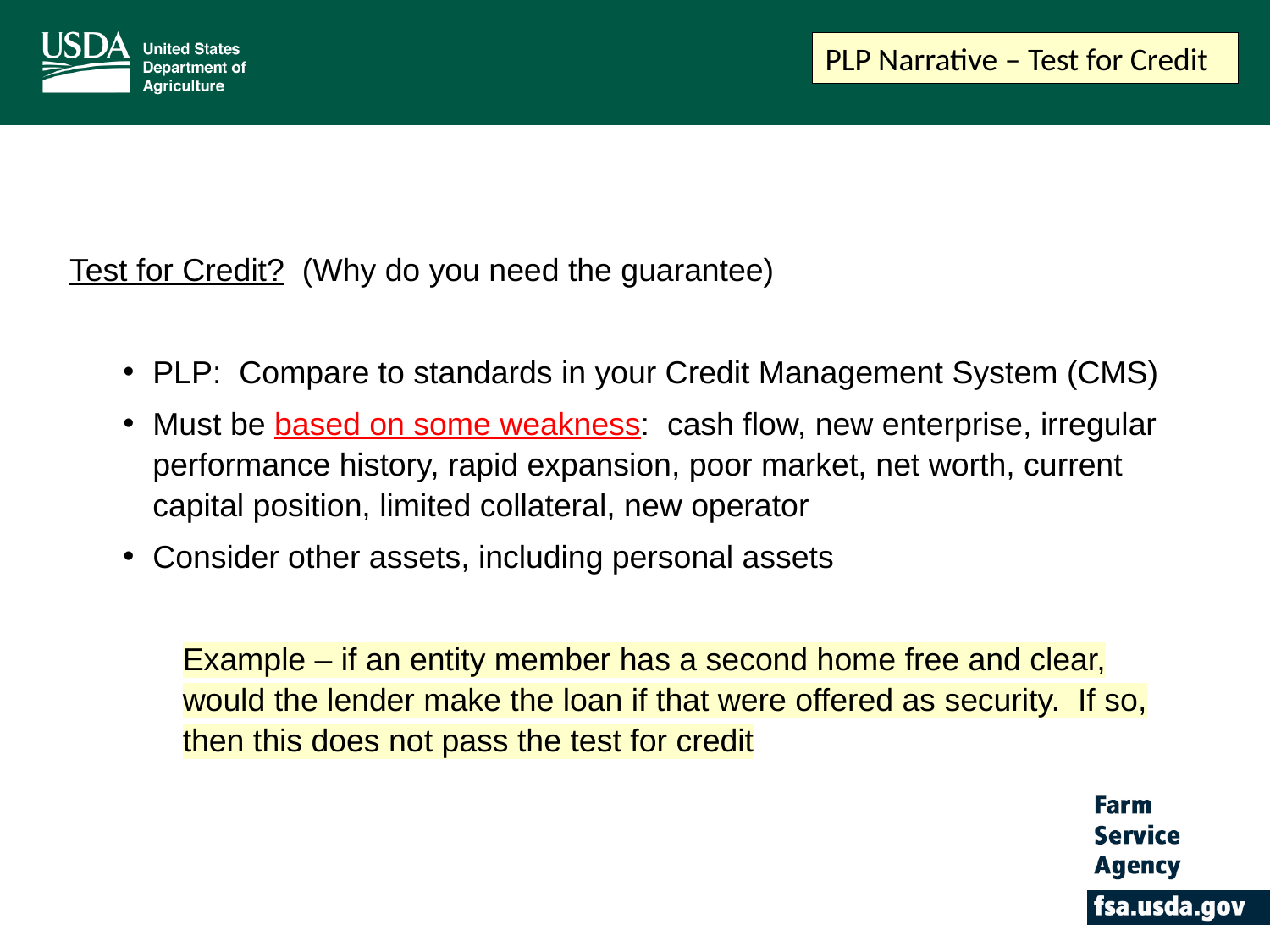

PLP Narrative – Test for Credit
Test for Credit?  (Why do you need the guarantee)

PLP:  Compare to standards in your Credit Management System (CMS)
Must be based on some weakness:  cash flow, new enterprise, irregular performance history, rapid expansion, poor market, net worth, current capital position, limited collateral, new operator
Consider other assets, including personal assets

Example – if an entity member has a second home free and clear, would the lender make the loan if that were offered as security.  If so, then this does not pass the test for credit